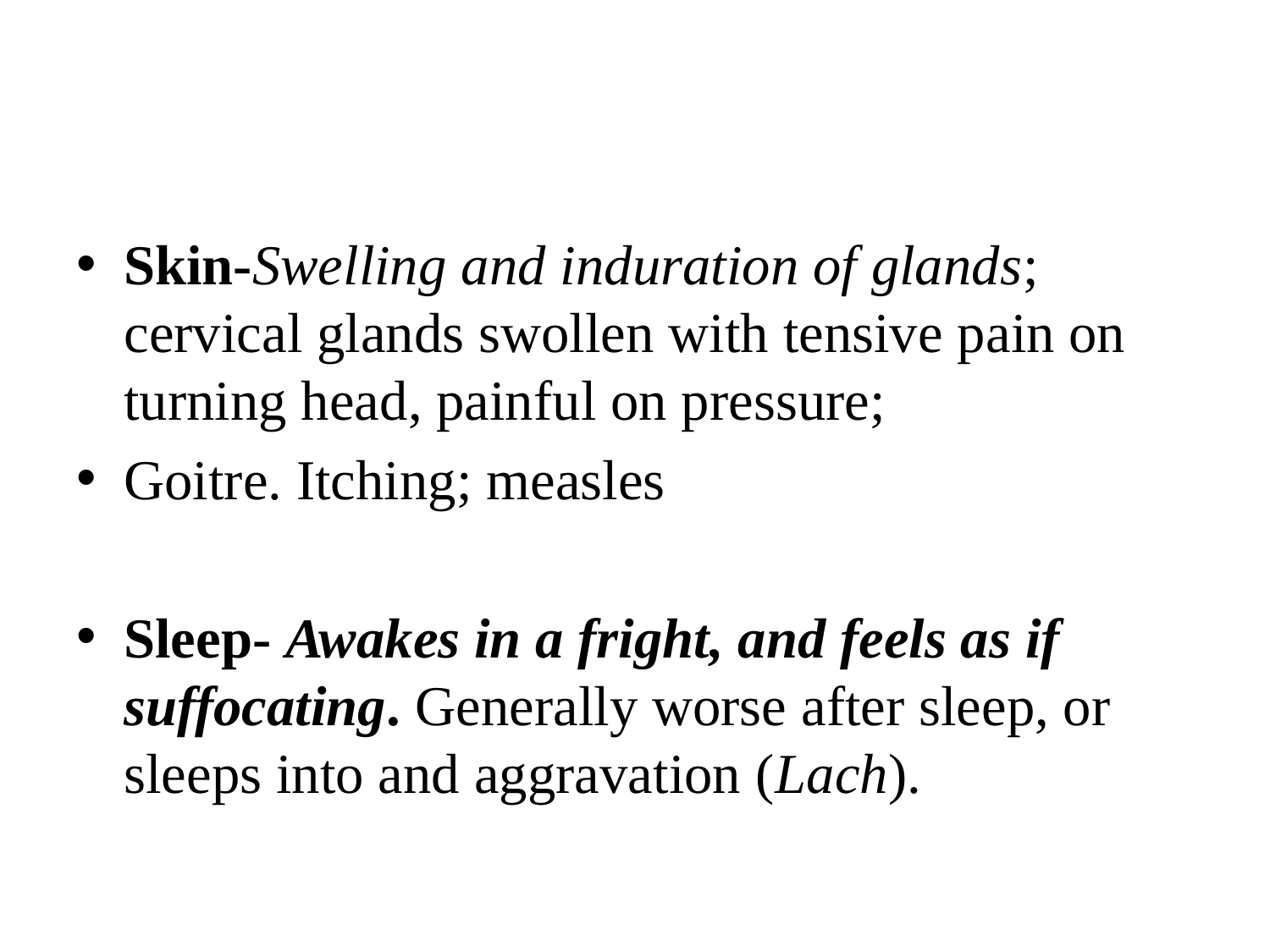

Skin-Swelling and induration of glands; cervical glands swollen with tensive pain on turning head, painful on pressure;
Goitre. Itching; measles

Sleep- Awakes in a fright, and feels as if suffocating. Generally worse after sleep, or sleeps into and aggravation (Lach).